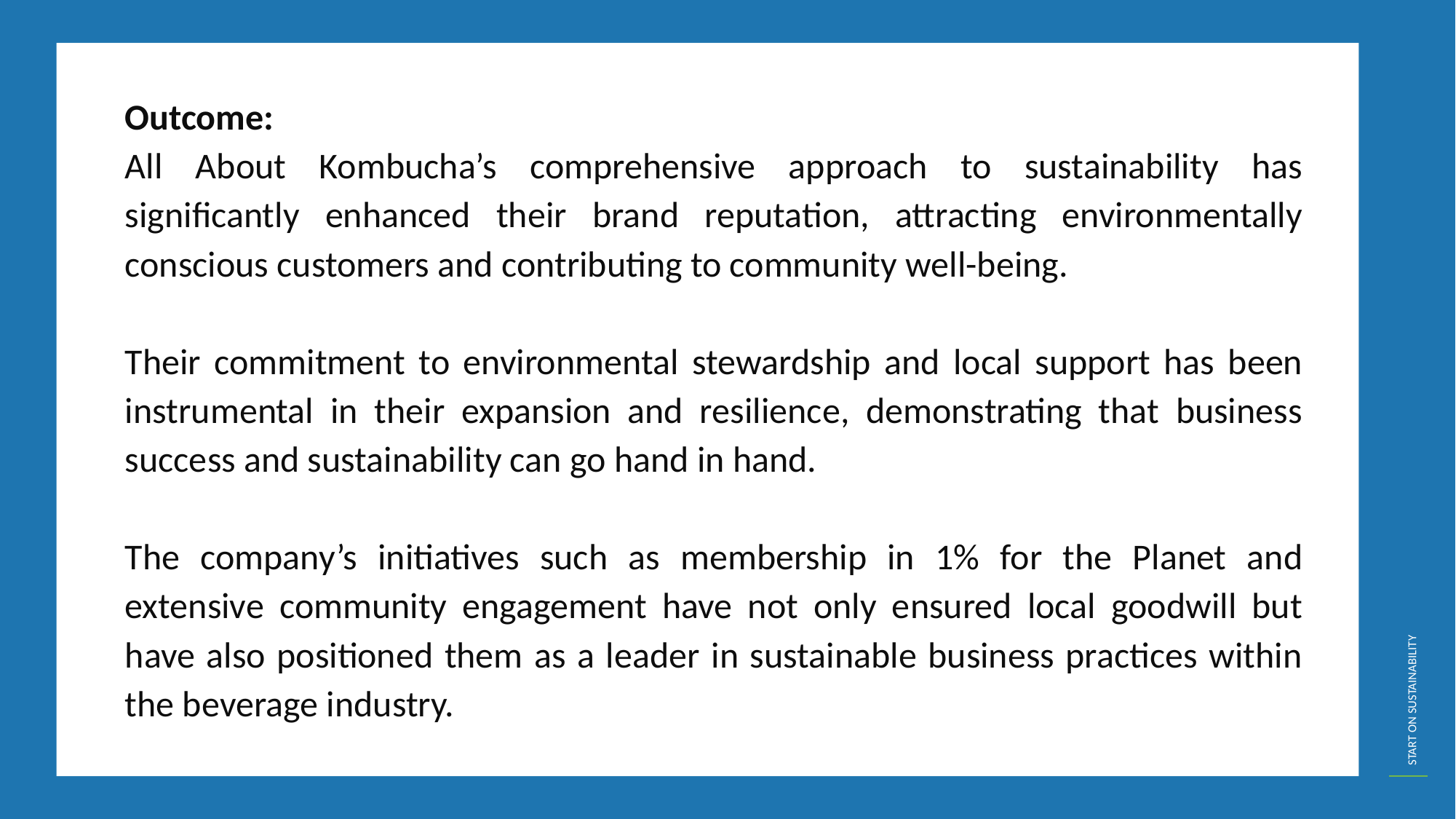

Outcome:
All About Kombucha’s comprehensive approach to sustainability has significantly enhanced their brand reputation, attracting environmentally conscious customers and contributing to community well-being.

Their commitment to environmental stewardship and local support has been instrumental in their expansion and resilience, demonstrating that business success and sustainability can go hand in hand.

The company’s initiatives such as membership in 1% for the Planet and extensive community engagement have not only ensured local goodwill but have also positioned them as a leader in sustainable business practices within the beverage industry.